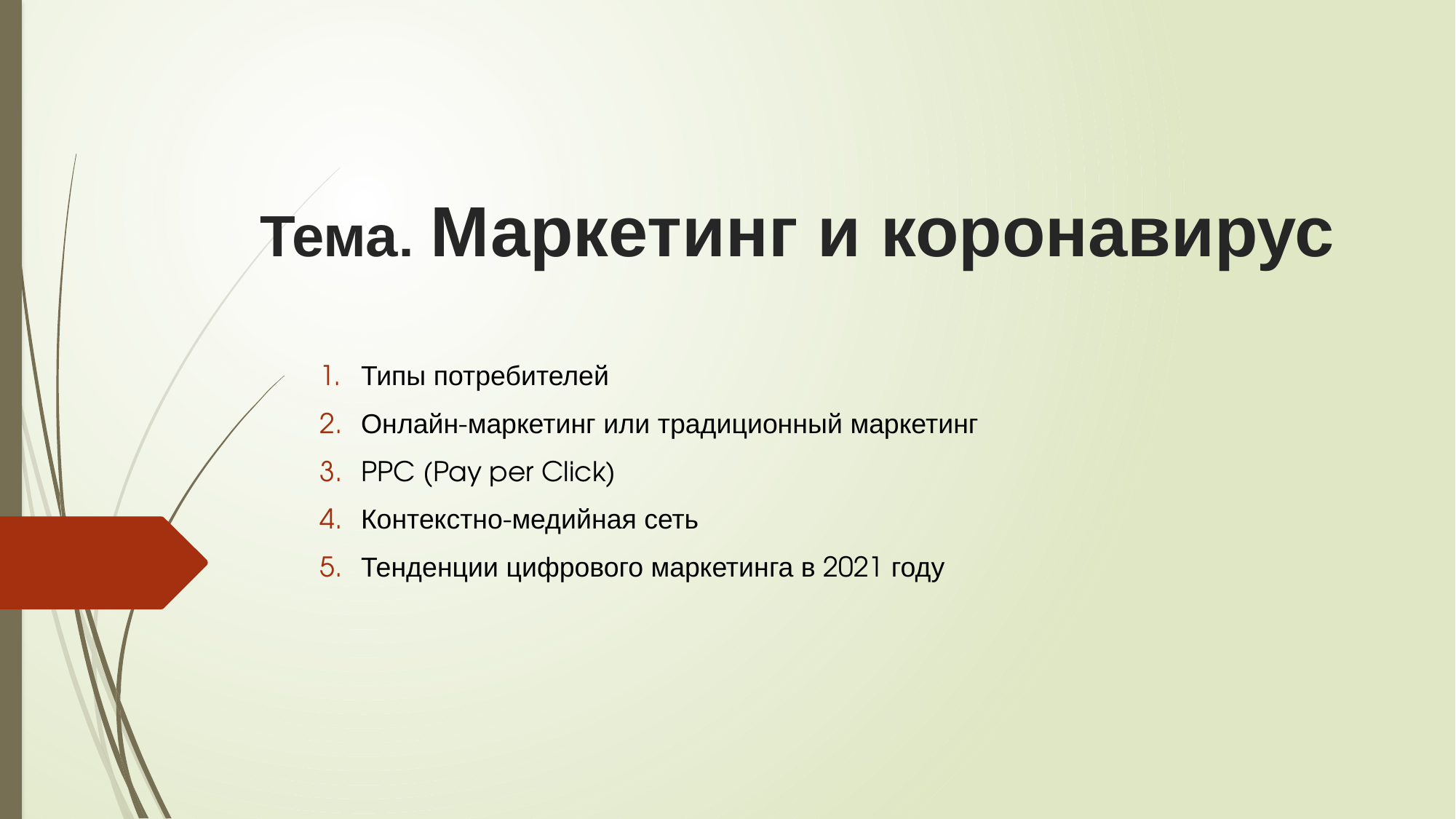

# Тема. Маркетинг и коронавирус
Типы потребителей
Онлайн-маркетинг или традиционный маркетинг
PPC (Pay per Click)
Контекстно-медийная сеть
Тенденции цифрового маркетинга в 2021 году